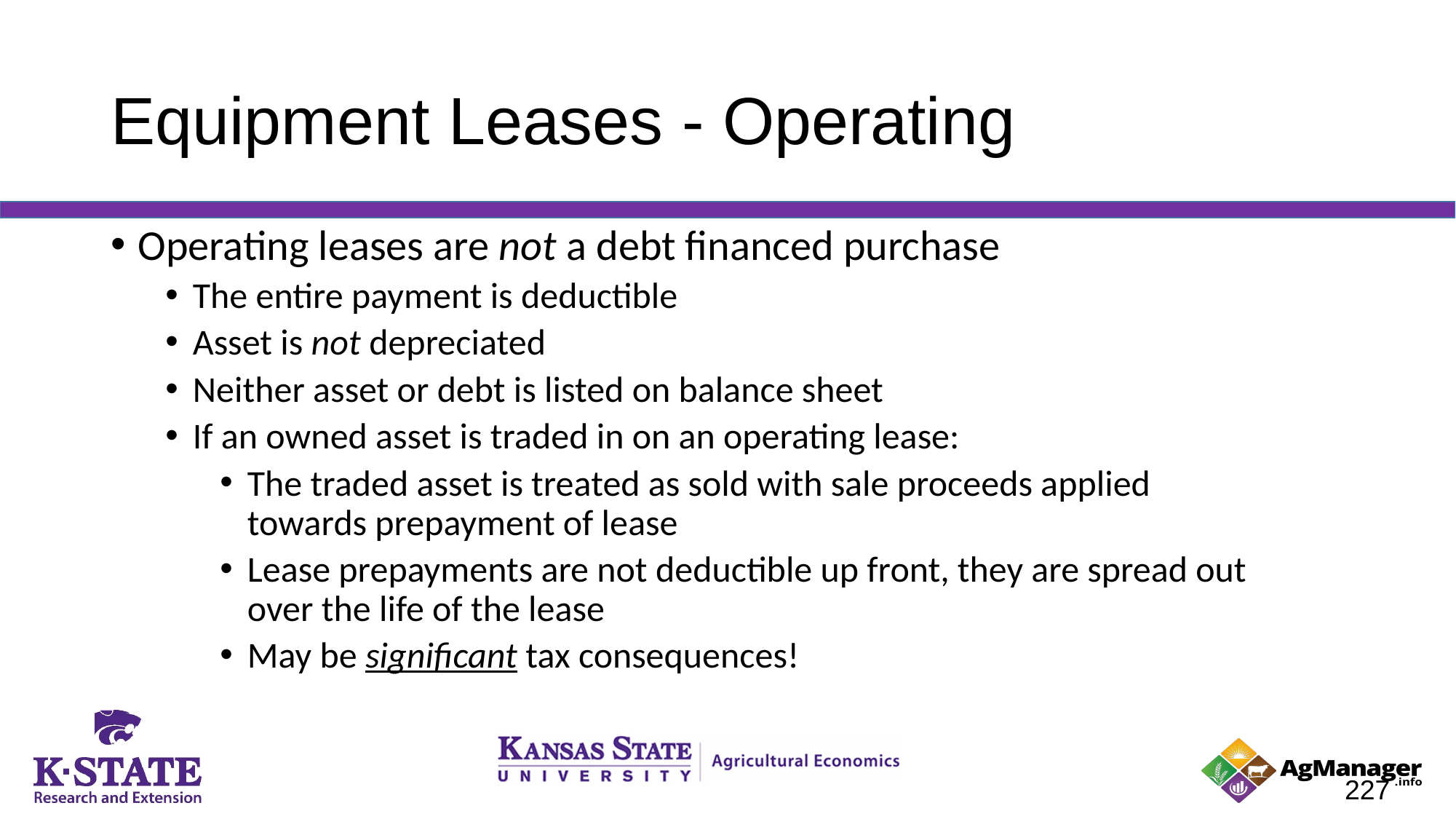

# Equipment Leases - Operating
Operating leases are not a debt financed purchase
The entire payment is deductible
Asset is not depreciated
Neither asset or debt is listed on balance sheet
If an owned asset is traded in on an operating lease:
The traded asset is treated as sold with sale proceeds applied towards prepayment of lease
Lease prepayments are not deductible up front, they are spread out over the life of the lease
May be significant tax consequences!
227